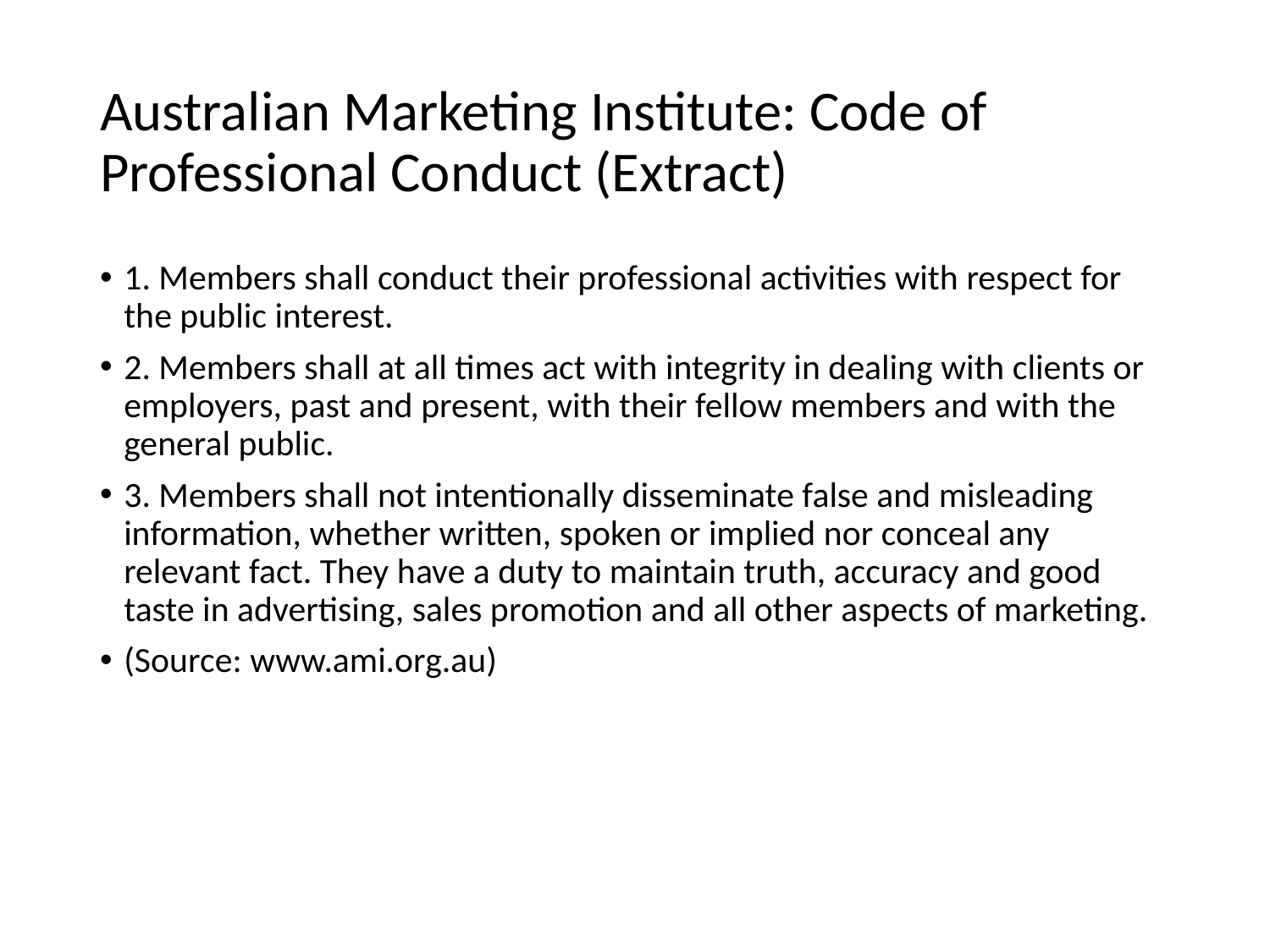

# Australian Marketing Institute: Code of Professional Conduct (Extract)
1. Members shall conduct their professional activities with respect for the public interest.
2. Members shall at all times act with integrity in dealing with clients or employers, past and present, with their fellow members and with the general public.
3. Members shall not intentionally disseminate false and misleading information, whether written, spoken or implied nor conceal any relevant fact. They have a duty to maintain truth, accuracy and good taste in advertising, sales promotion and all other aspects of marketing.
(Source: www.ami.org.au)